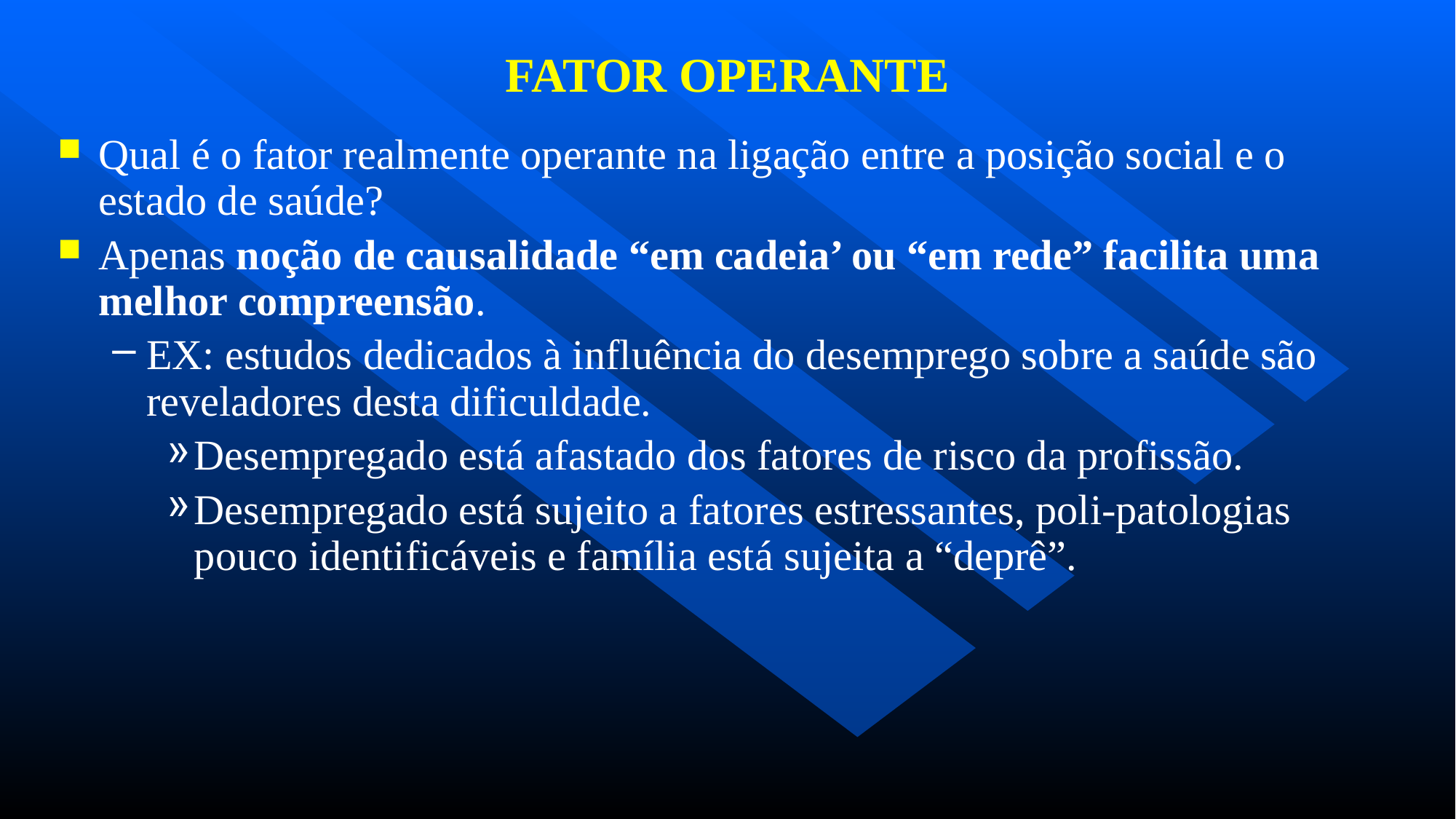

# FATOR OPERANTE
Qual é o fator realmente operante na ligação entre a posição social e o estado de saúde?
Apenas noção de causalidade “em cadeia’ ou “em rede” facilita uma melhor compreensão.
EX: estudos dedicados à influência do desemprego sobre a saúde são reveladores desta dificuldade.
Desempregado está afastado dos fatores de risco da profissão.
Desempregado está sujeito a fatores estressantes, poli-patologias pouco identificáveis e família está sujeita a “deprê”.